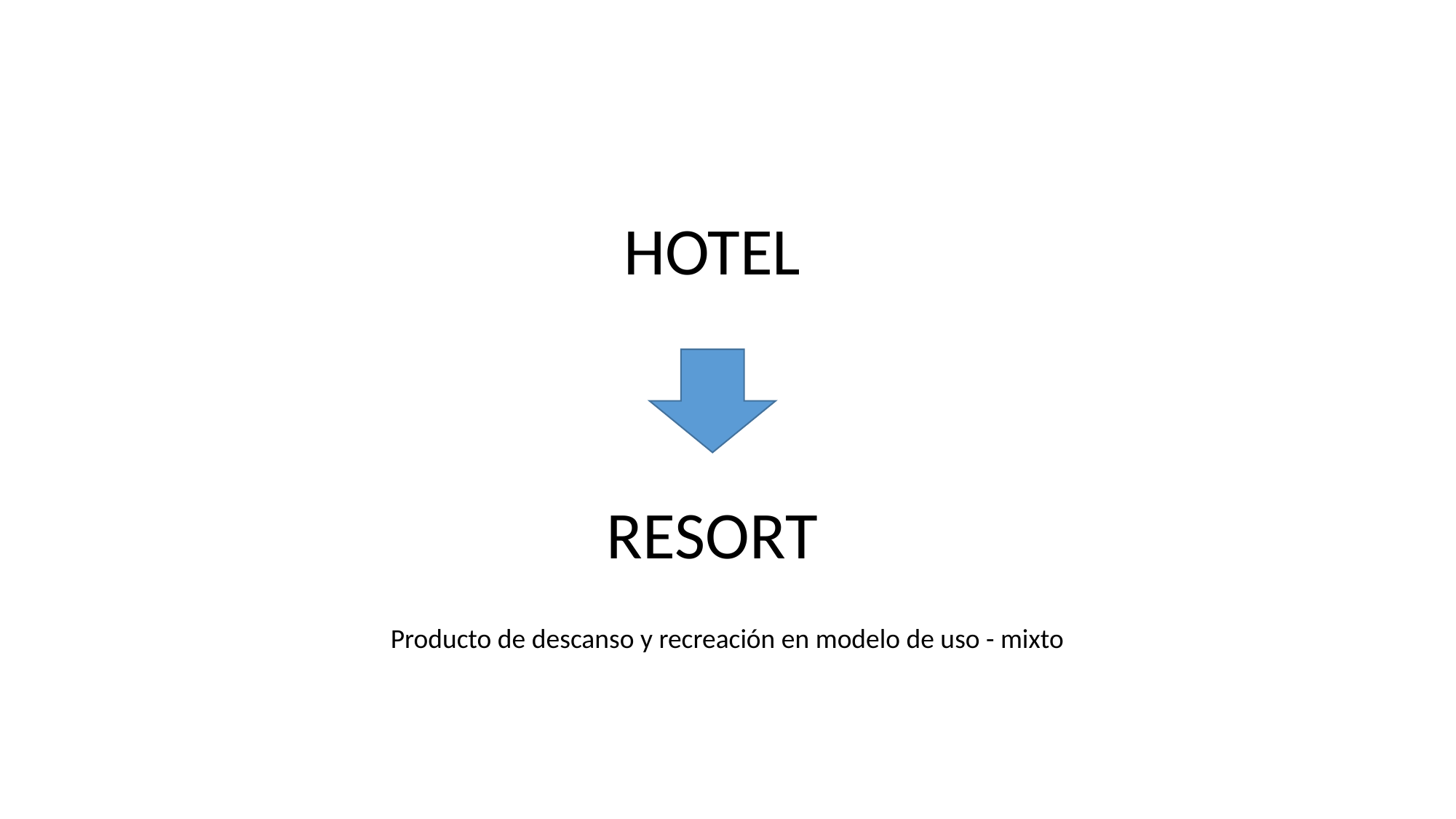

HOTEL

RESORT
Producto de descanso y recreación en modelo de uso - mixto